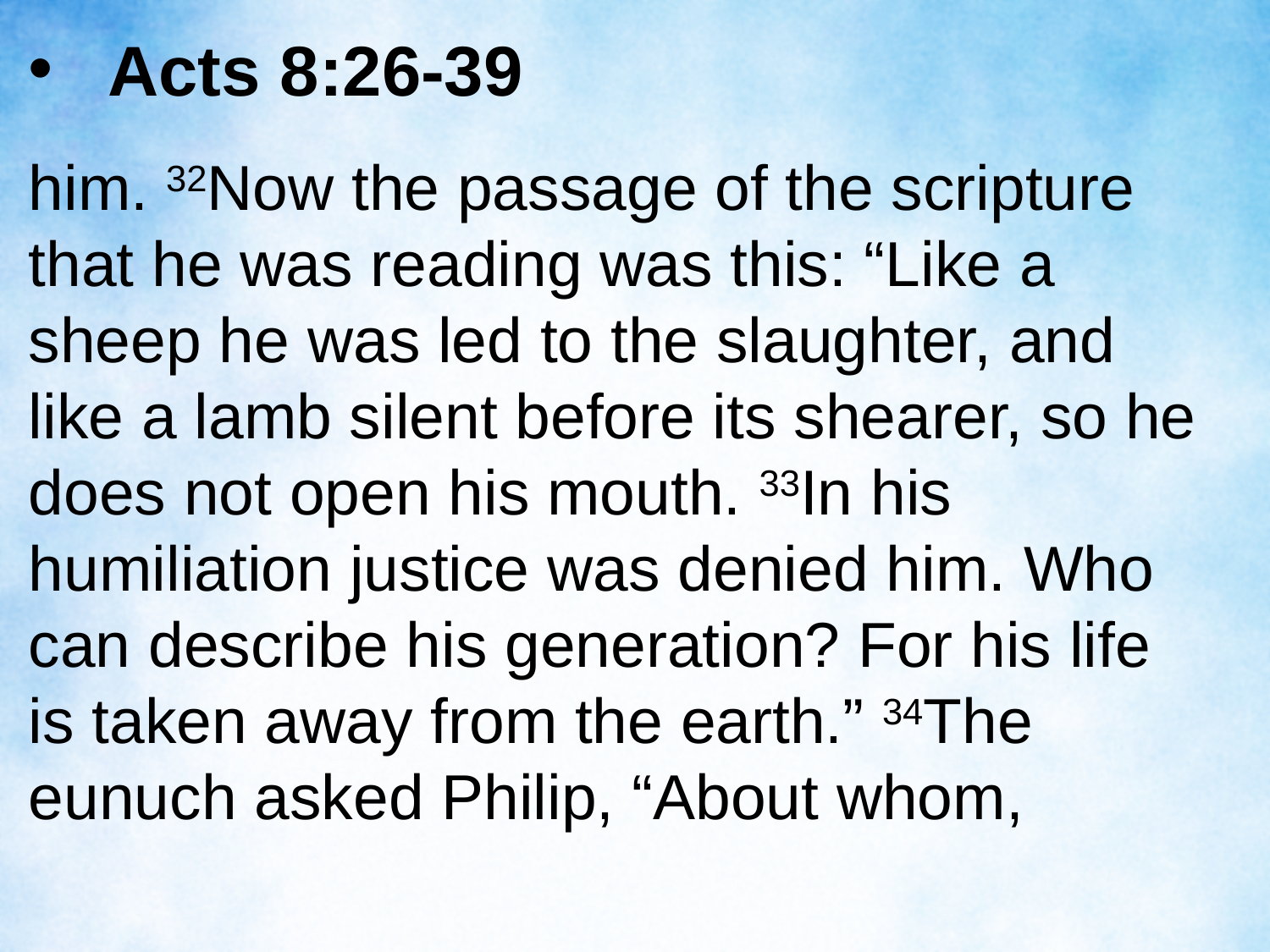

Acts 8:26-39
him. 32Now the passage of the scripture that he was reading was this: “Like a sheep he was led to the slaughter, and like a lamb silent before its shearer, so he does not open his mouth. 33In his humiliation justice was denied him. Who can describe his generation? For his life is taken away from the earth.” 34The eunuch asked Philip, “About whom,